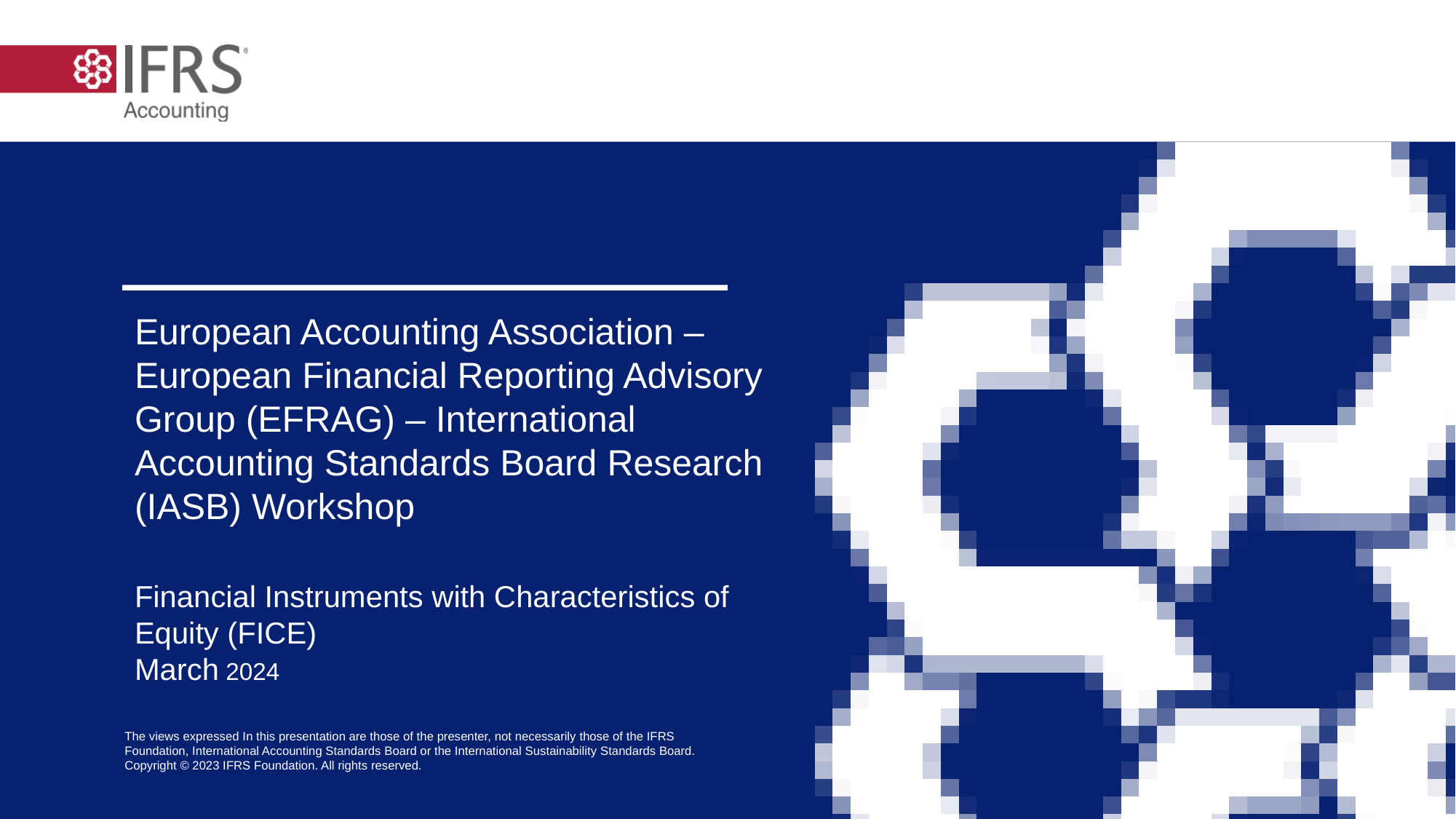

# European Accounting Association – European Financial Reporting Advisory Group (EFRAG) – International Accounting Standards Board Research (IASB) Workshop Financial Instruments with Characteristics of Equity (FICE) March 2024